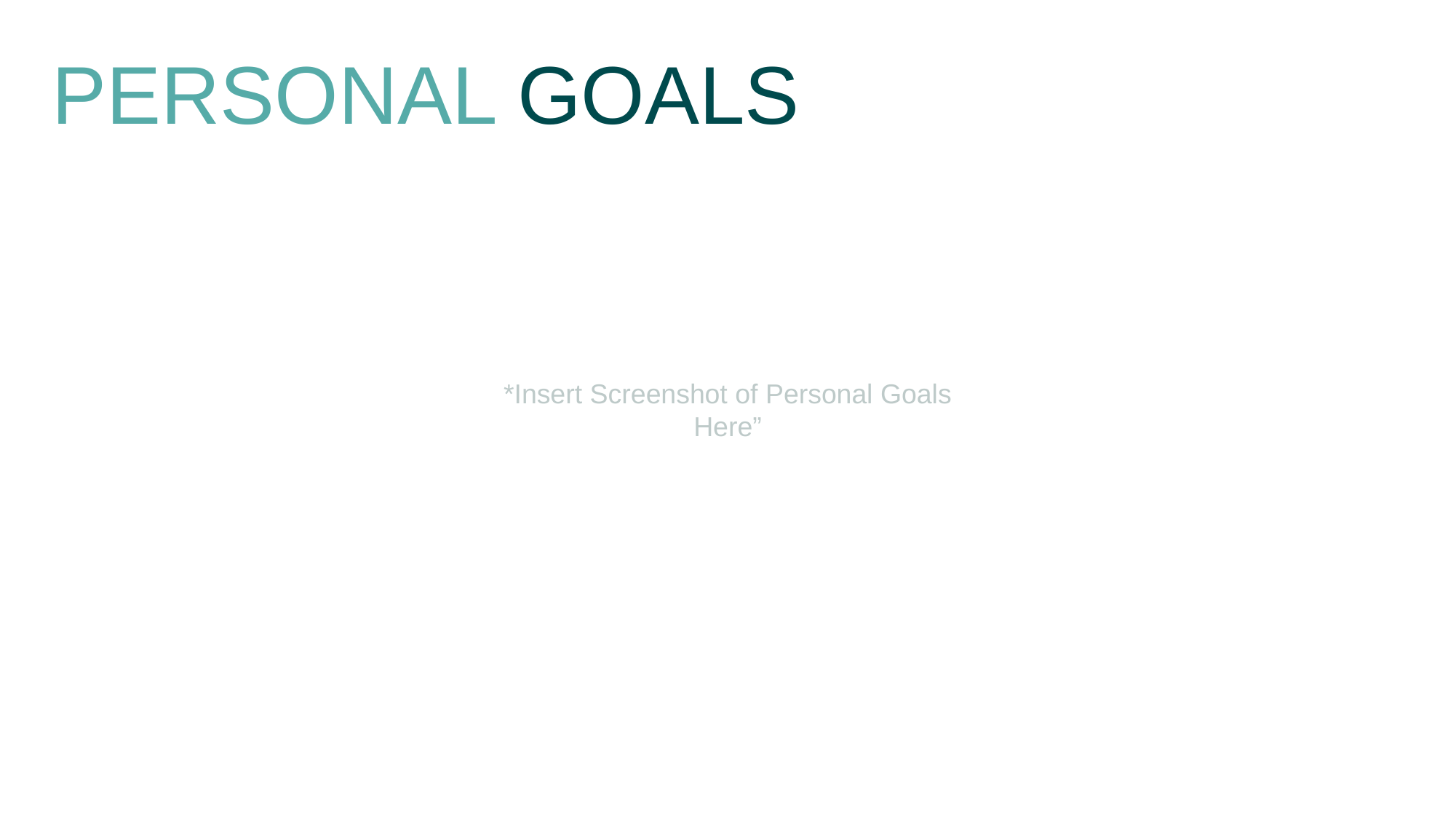

PERSONAL GOALS
*Insert Screenshot of Personal Goals Here”